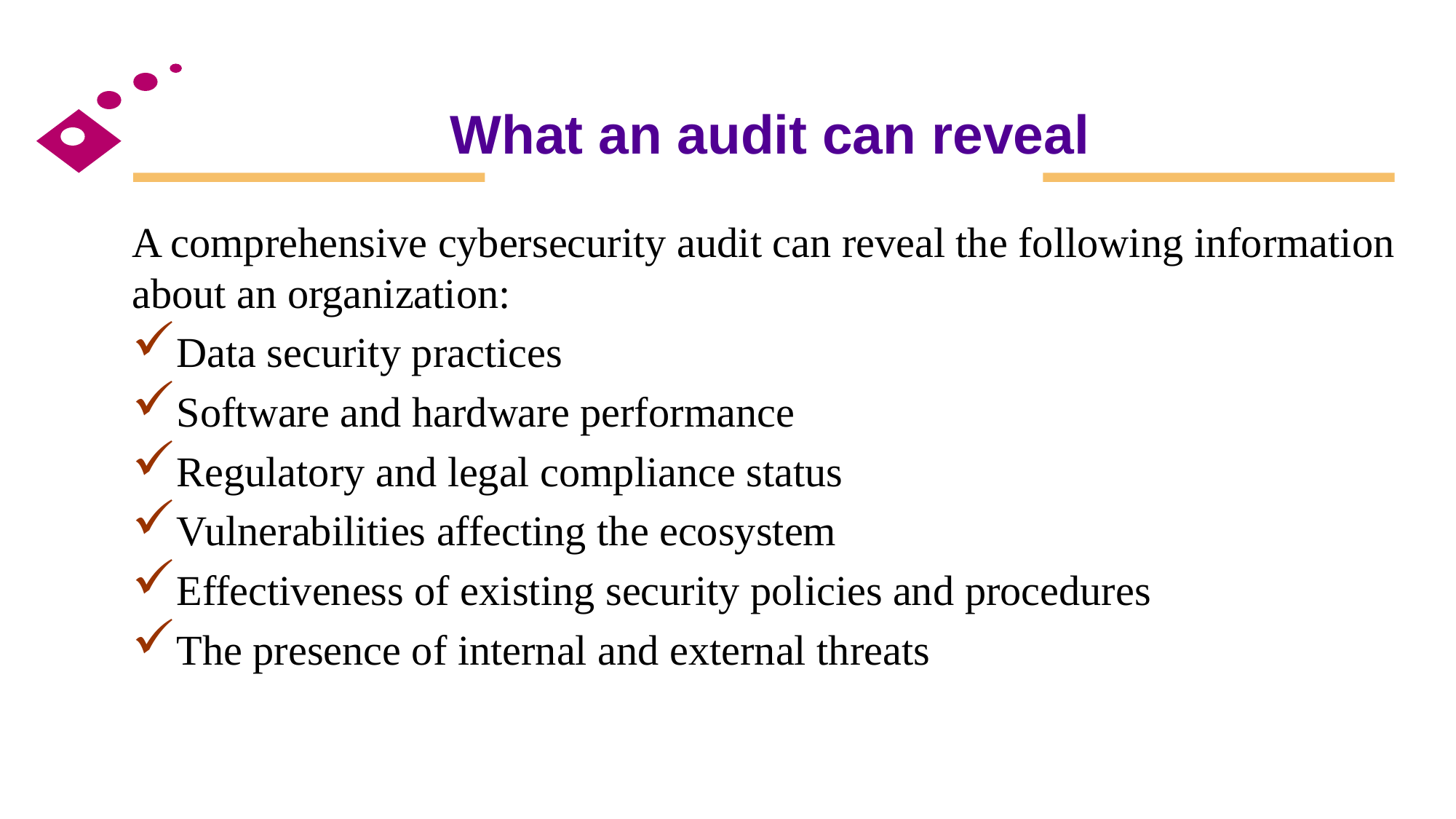

# What an audit can reveal
A comprehensive cybersecurity audit can reveal the following information about an organization:
Data security practices
Software and hardware performance
Regulatory and legal compliance status
Vulnerabilities affecting the ecosystem
Effectiveness of existing security policies and procedures
The presence of internal and external threats